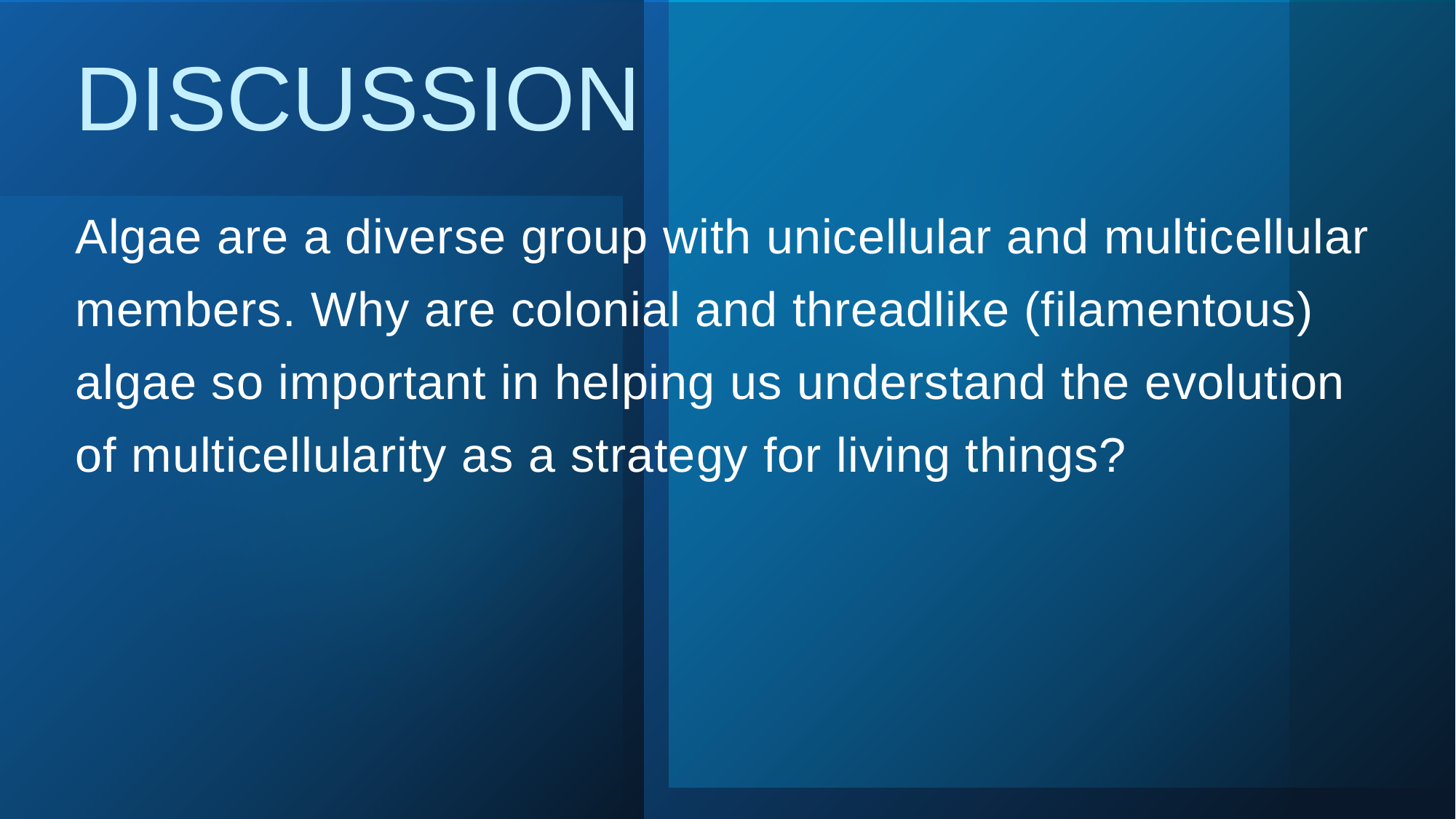

# Discussion
Algae are a diverse group with unicellular and multicellular members. Why are colonial and threadlike (filamentous) algae so important in helping us understand the evolution of multicellularity as a strategy for living things?